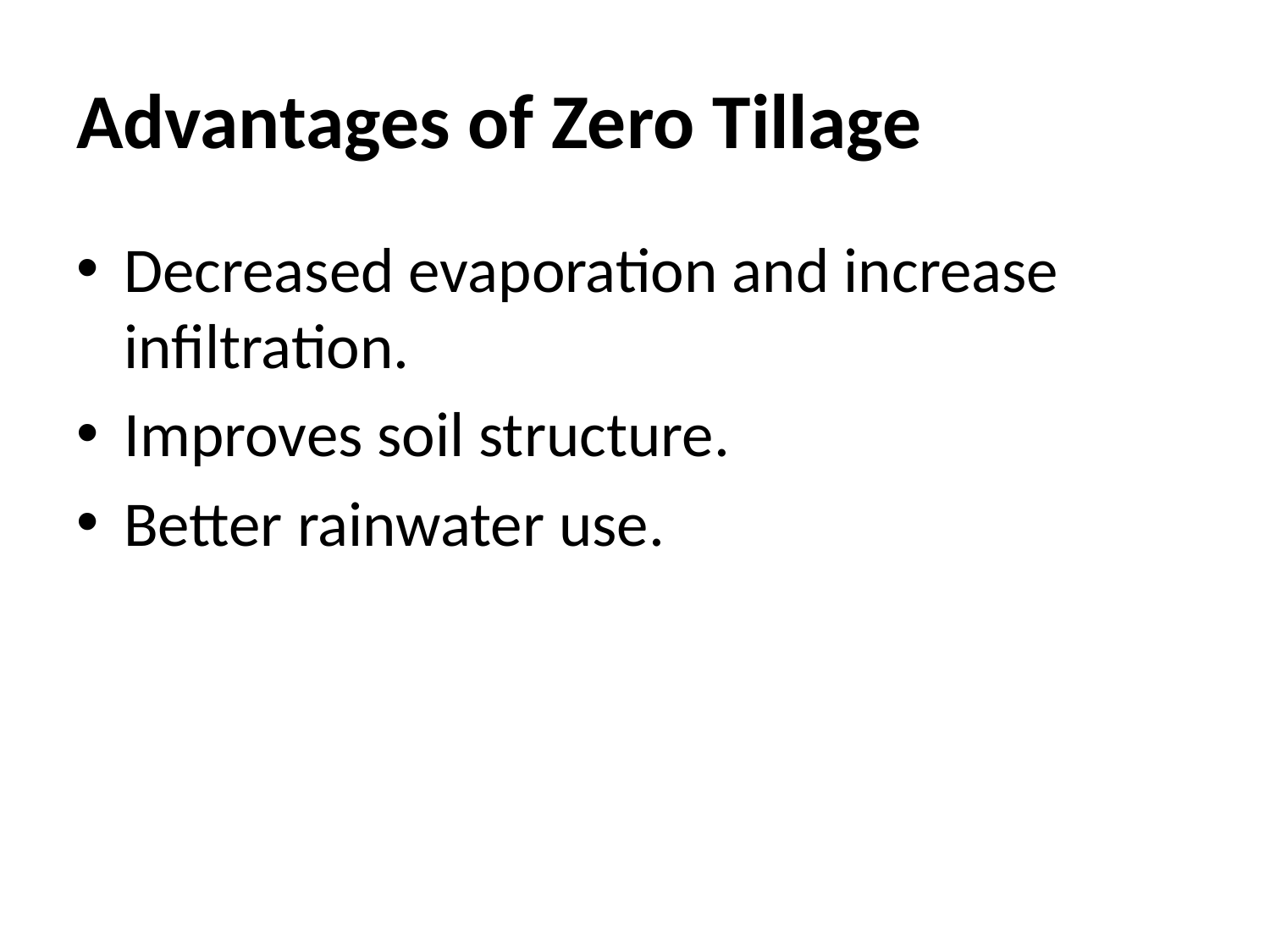

# Advantages of Zero Tillage
Decreased evaporation and increase infiltration.
Improves soil structure.
Better rainwater use.